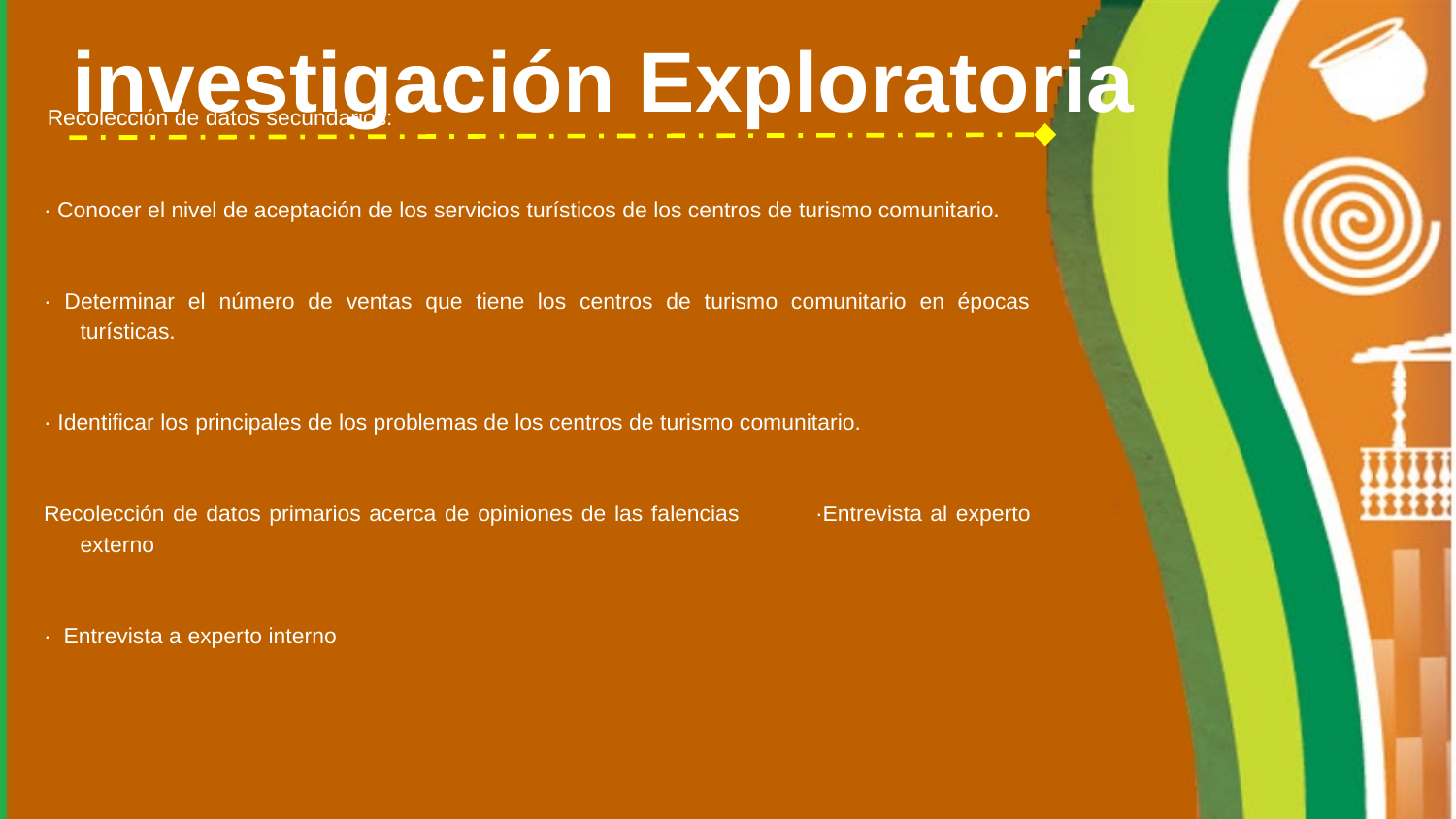

# investigación Exploratoria
 Recolección de datos secundarios:
· Conocer el nivel de aceptación de los servicios turísticos de los centros de turismo comunitario.
· Determinar el número de ventas que tiene los centros de turismo comunitario en épocas turísticas.
· Identificar los principales de los problemas de los centros de turismo comunitario.
Recolección de datos primarios acerca de opiniones de las falencias         ·Entrevista al experto externo
·  Entrevista a experto interno